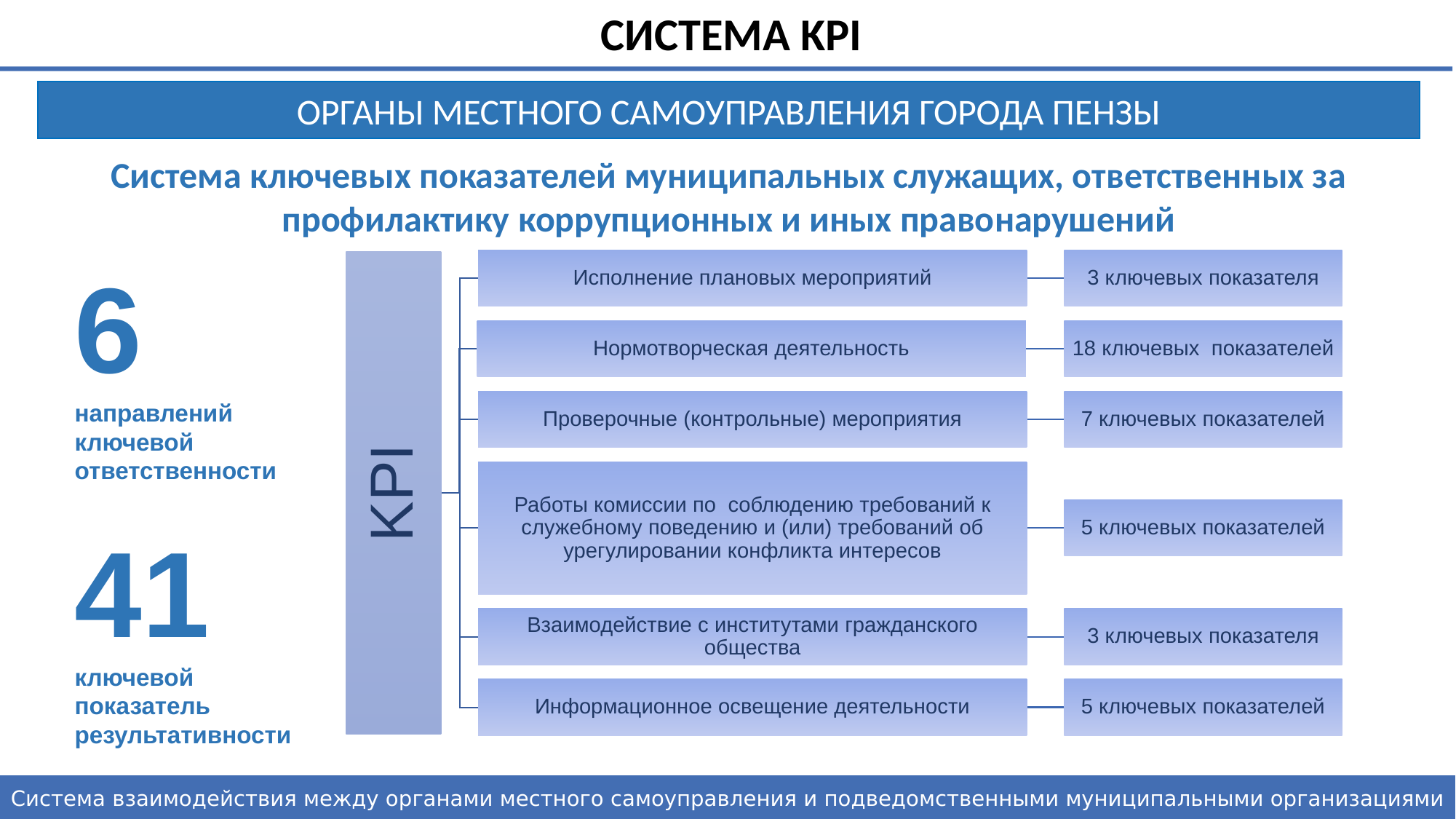

СИСТЕМА KPI

ОРГАНЫ МЕСТНОГО САМОУПРАВЛЕНИЯ ГОРОДА ПЕНЗЫ
Система ключевых показателей муниципальных служащих, ответственных за профилактику коррупционных и иных правонарушений
6
направлений
ключевой ответственности

KPI
Исполнение плановых мероприятий
3 ключевых показателя
Нормотворческая деятельность
18 ключевых  показателей
Проверочные (контрольные) мероприятия
7 ключевых показателей
Работы комиссии по  соблюдению требований к служебному поведению и (или) требований об урегулировании конфликта интересов
5 ключевых показателей
Взаимодействие с институтами гражданского общества
3 ключевых показателя
Информационное освещение деятельности
5 ключевых показателей
41
ключевой
показатель результативности
Система взаимодействия между органами местного самоуправления и подведомственными муниципальными организациями